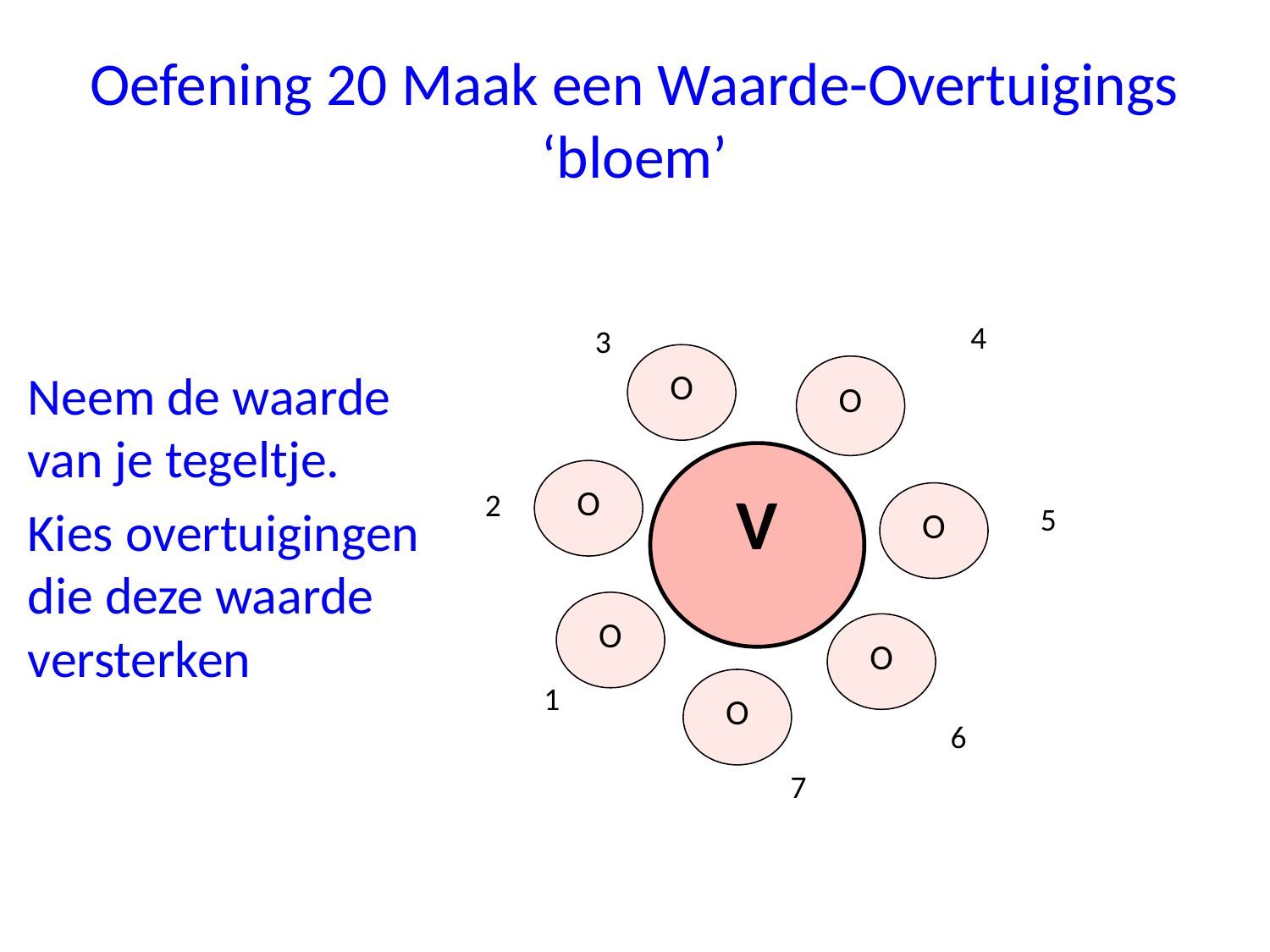

# Oefening 20 Maak een Waarde-Overtuigings ‘bloem’
4
3
O
O
Neem de waarde van je tegeltje.
Kies overtuigingen die deze waarde versterken
V
O
O
2
5
O
O
O
1
6
7